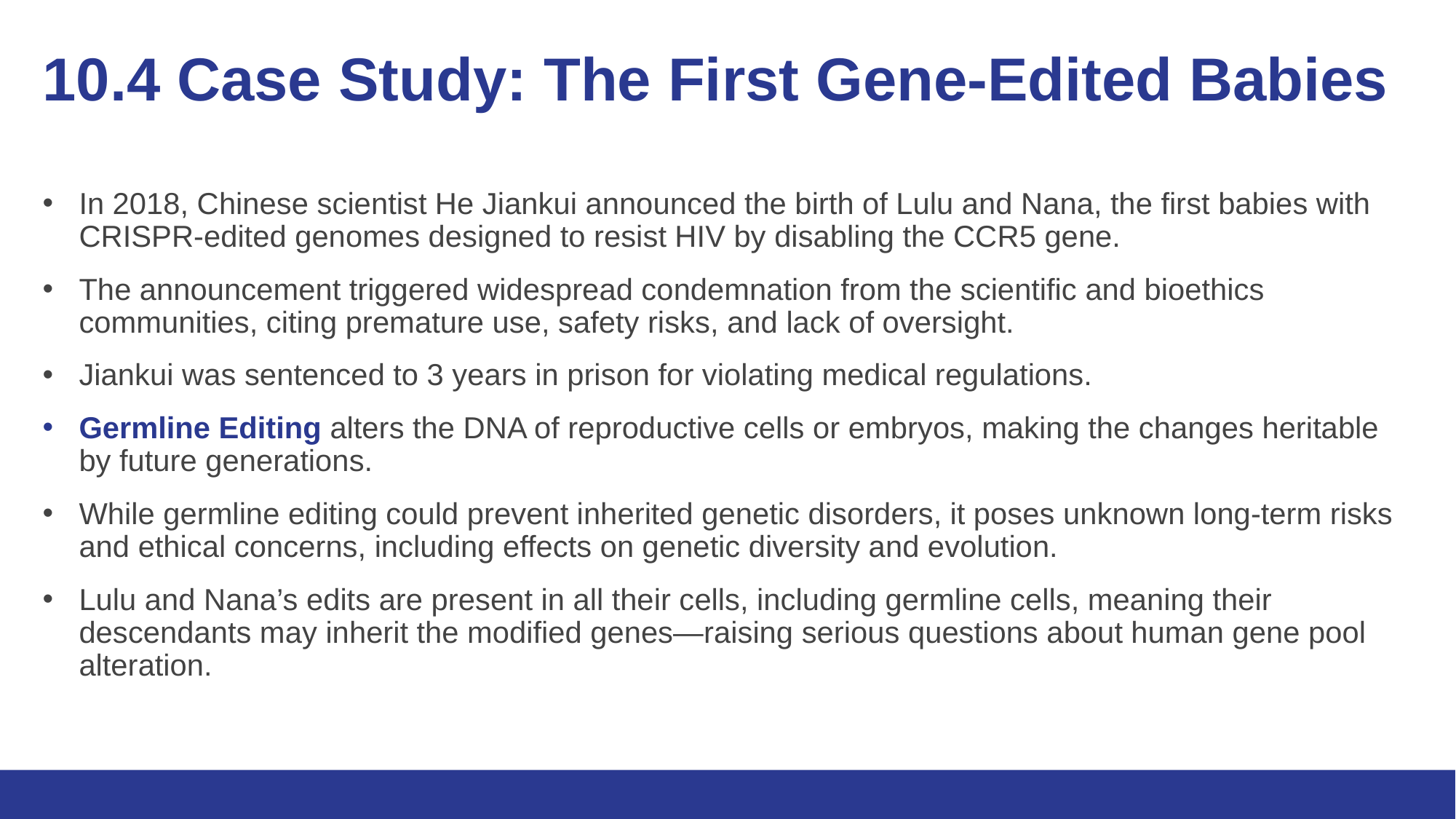

# 10.4 Case Study: The First Gene-Edited Babies
In 2018, Chinese scientist He Jiankui announced the birth of Lulu and Nana, the first babies with CRISPR-edited genomes designed to resist HIV by disabling the CCR5 gene.
The announcement triggered widespread condemnation from the scientific and bioethics communities, citing premature use, safety risks, and lack of oversight.
Jiankui was sentenced to 3 years in prison for violating medical regulations.
Germline Editing alters the DNA of reproductive cells or embryos, making the changes heritable by future generations.
While germline editing could prevent inherited genetic disorders, it poses unknown long-term risks and ethical concerns, including effects on genetic diversity and evolution.
Lulu and Nana’s edits are present in all their cells, including germline cells, meaning their descendants may inherit the modified genes—raising serious questions about human gene pool alteration.